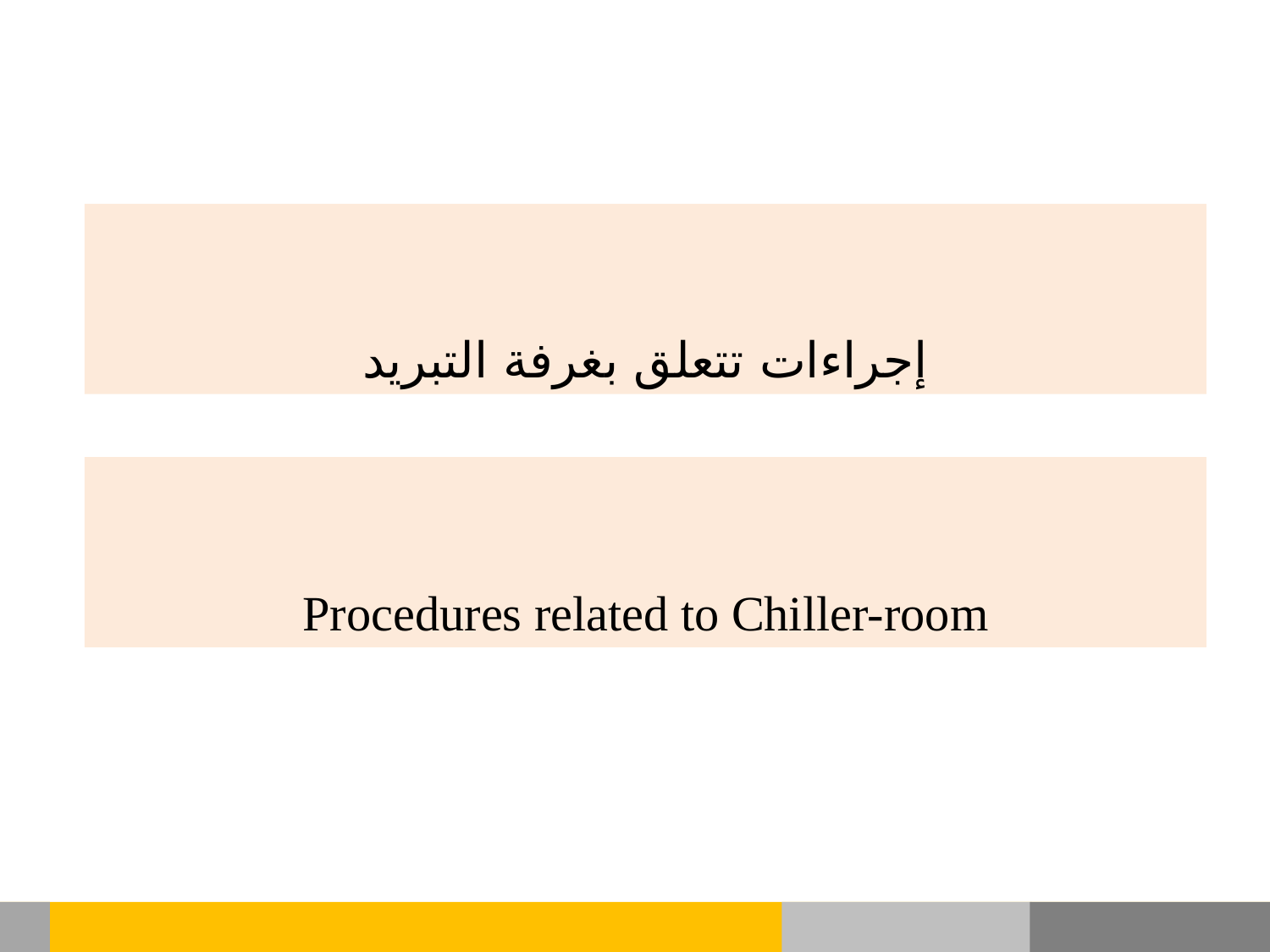

إجراءات تتعلق بغرفة التبريد
Procedures related to Chiller-room